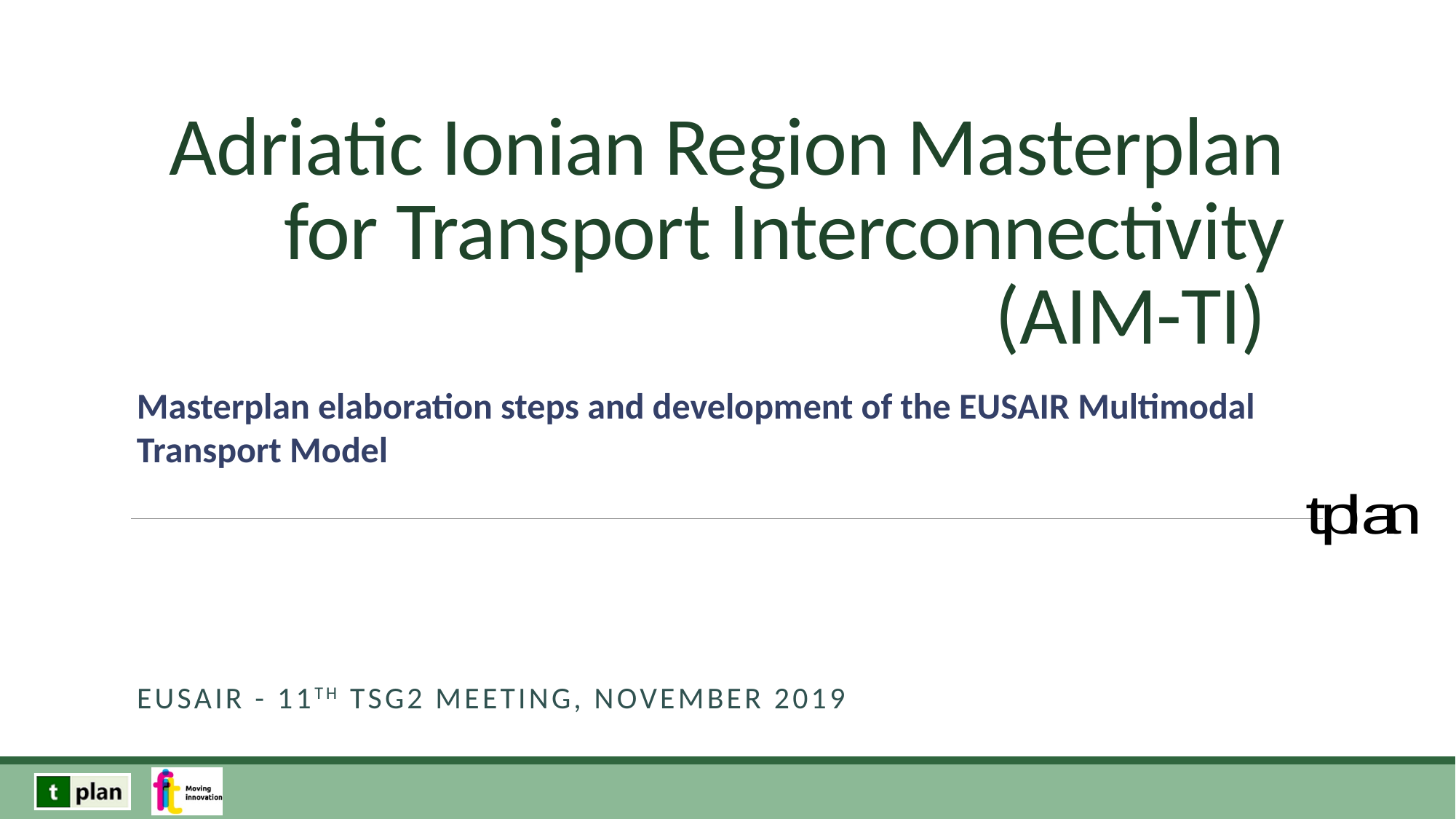

# Adriatic Ionian Region Masterplan for Transport Interconnectivity (AIM-TI)
Masterplan elaboration steps and development of the EUSAIR Multimodal Transport Model
EUSAIR - 11th TSG2 Meeting, November 2019